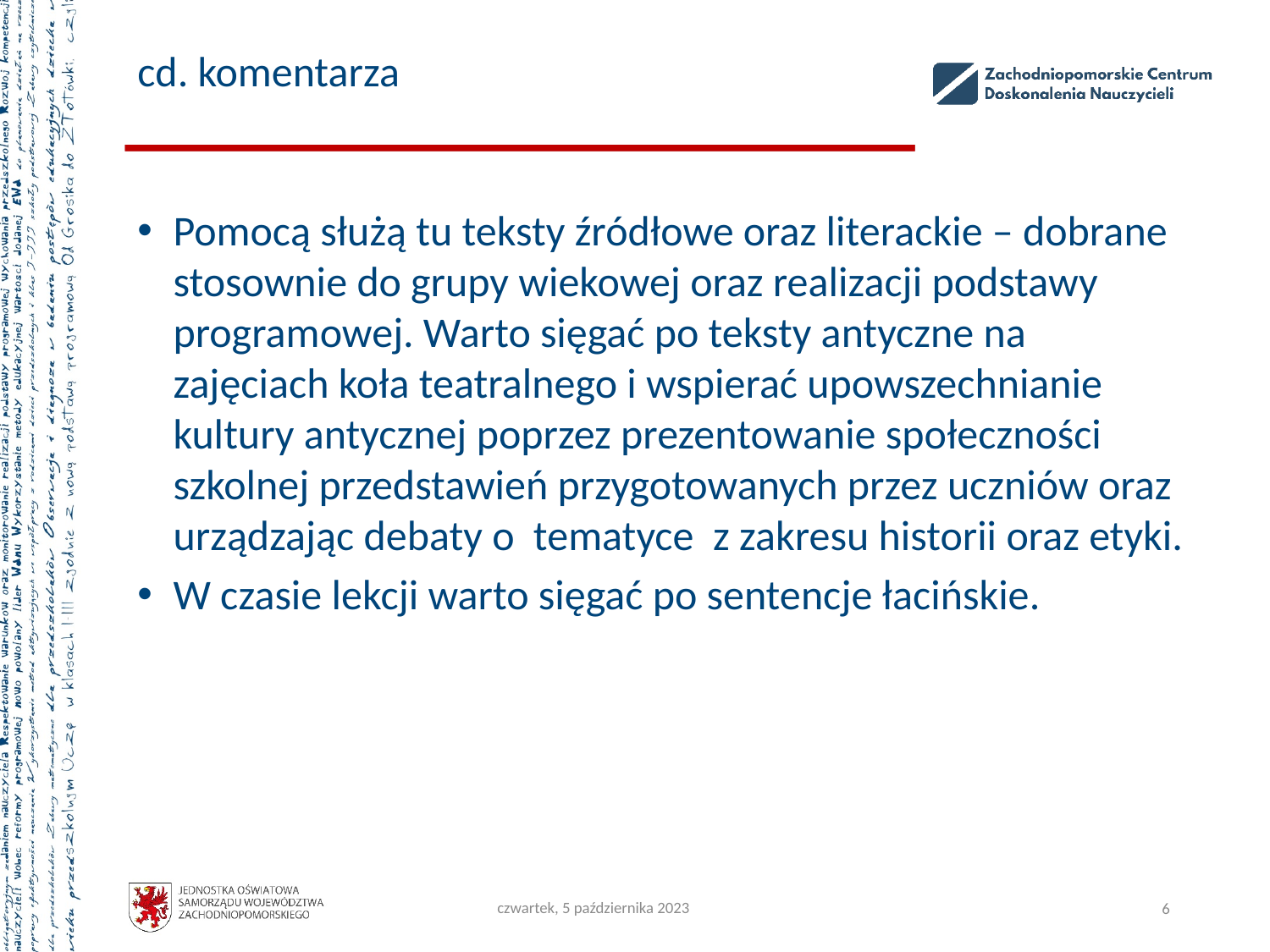

# cd. komentarza
Pomocą służą tu teksty źródłowe oraz literackie – dobrane stosownie do grupy wiekowej oraz realizacji podstawy programowej. Warto sięgać po teksty antyczne na zajęciach koła teatralnego i wspierać upowszechnianie kultury antycznej poprzez prezentowanie społeczności szkolnej przedstawień przygotowanych przez uczniów oraz urządzając debaty o  tematyce  z zakresu historii oraz etyki.
W czasie lekcji warto sięgać po sentencje łacińskie.

czwartek, 5 października 2023
6